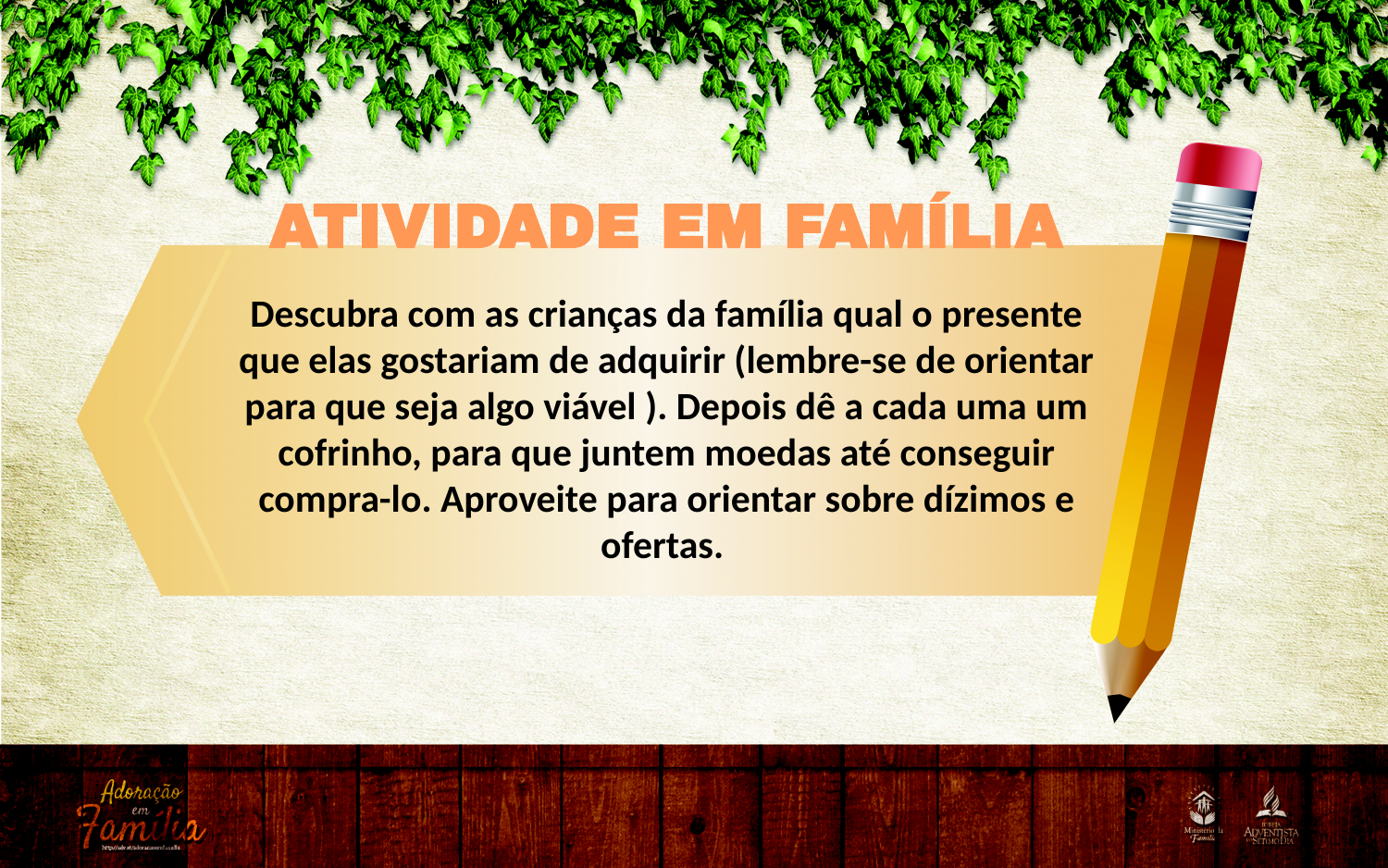

ATIVIDADE EM FAMÍLIA
Descubra com as crianças da família qual o presente que elas gostariam de adquirir (lembre-se de orientar para que seja algo viável ). Depois dê a cada uma um cofrinho, para que juntem moedas até conseguir compra-lo. Aproveite para orientar sobre dízimos e ofertas.